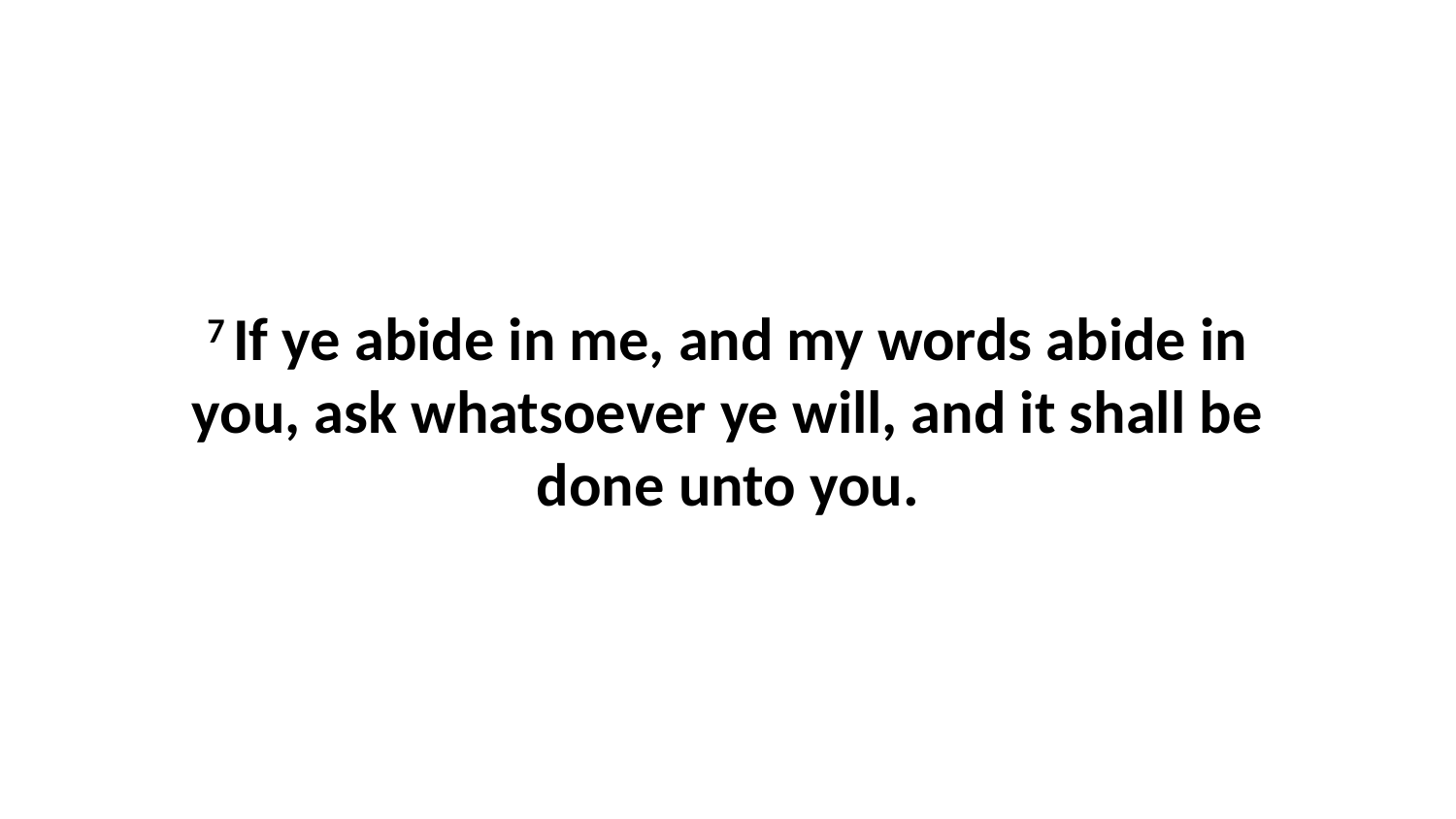

7 If ye abide in me, and my words abide in you, ask whatsoever ye will, and it shall be done unto you.